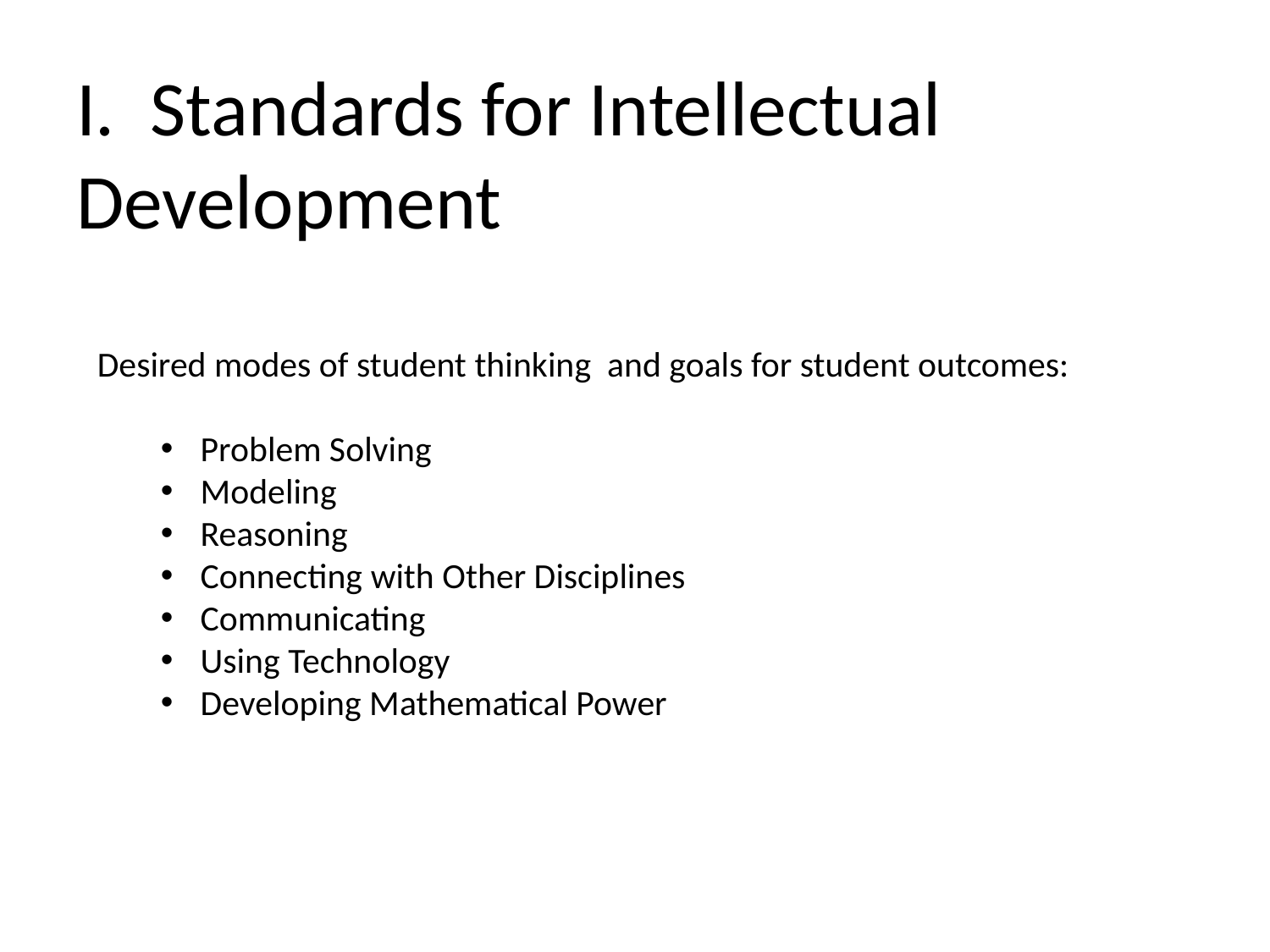

# I.  Standards for Intellectual    Development
Desired modes of student thinking  and goals for student outcomes:
Problem Solving
Modeling
Reasoning
Connecting with Other Disciplines
Communicating
Using Technology
Developing Mathematical Power